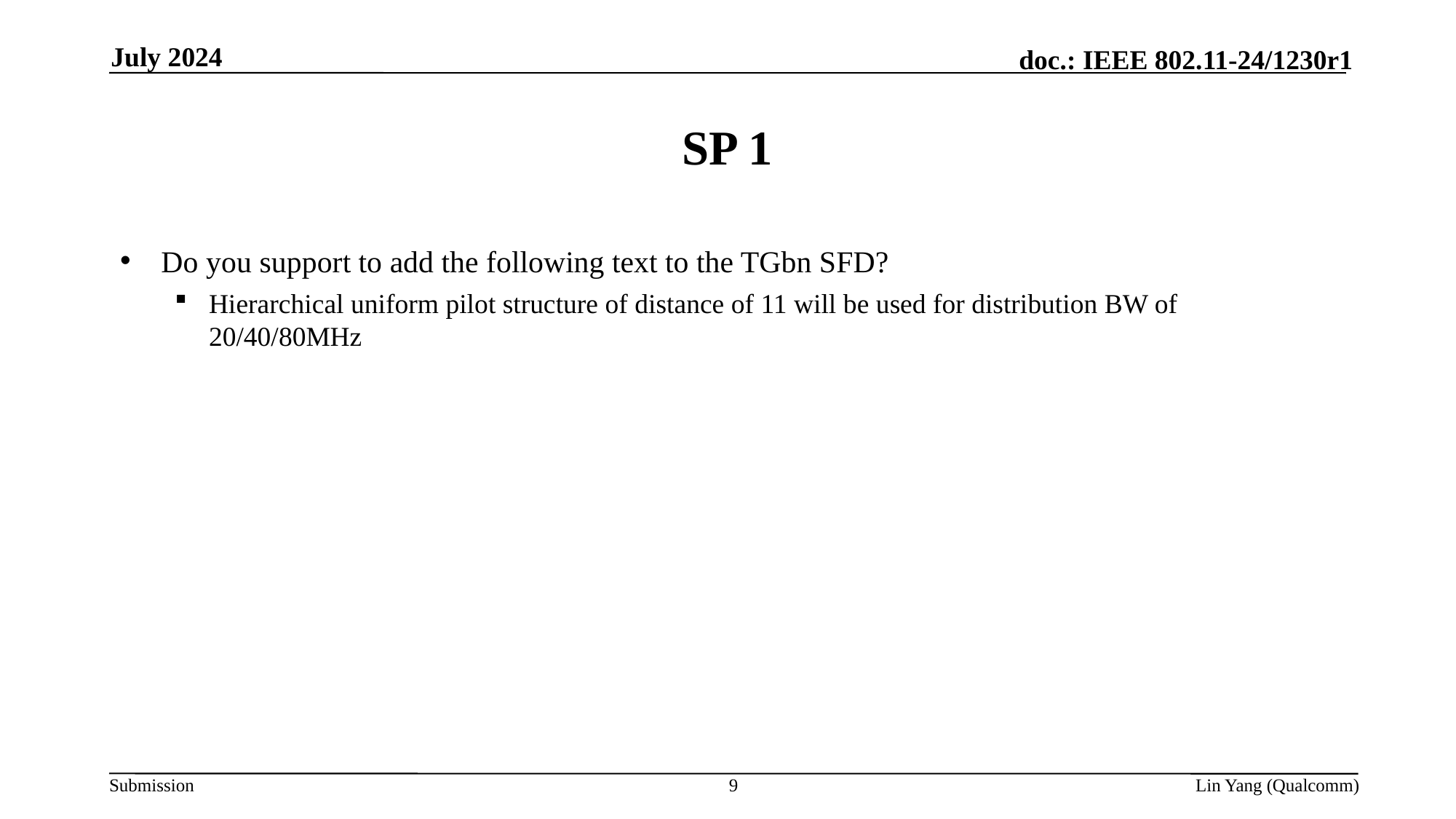

July 2024
# SP 1
Do you support to add the following text to the TGbn SFD?
Hierarchical uniform pilot structure of distance of 11 will be used for distribution BW of 20/40/80MHz

9
Lin Yang (Qualcomm)